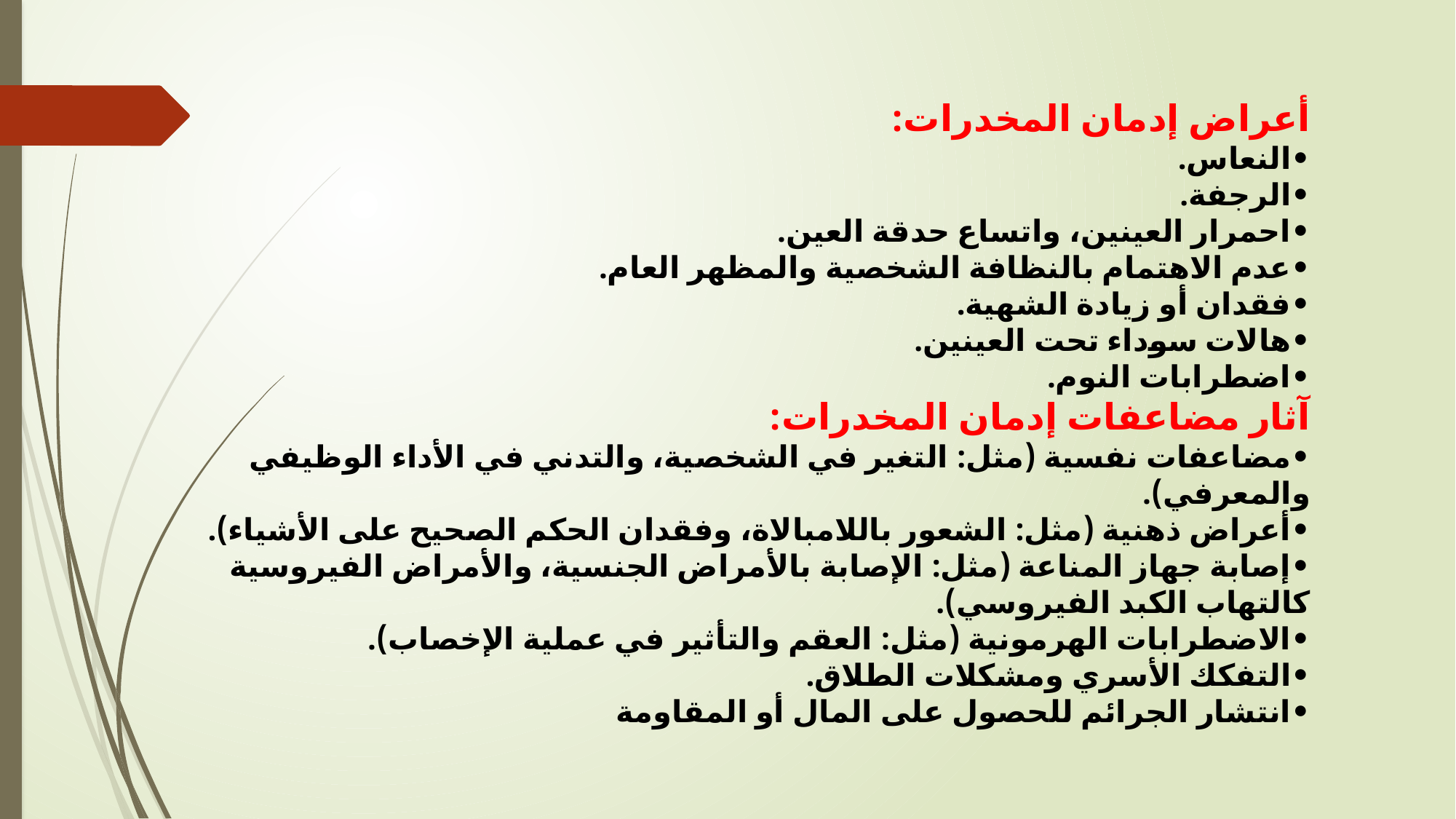

أعراض إدمان المخدرات:
•	النعاس.
•	الرجفة.
•	احمرار العينين، واتساع حدقة العين.
•	عدم الاهتمام بالنظافة الشخصية والمظهر العام.
•	فقدان أو زيادة الشهية.
•	هالات سوداء تحت العينين.
•	اضطرابات النوم.
آثار مضاعفات إدمان المخدرات:
•	مضاعفات نفسية (مثل: التغير في الشخصية، والتدني في الأداء الوظيفي والمعرفي).
•	أعراض ذهنية (مثل: الشعور باللامبالاة، وفقدان الحكم الصحيح على الأشياء).
•	إصابة جهاز المناعة (مثل: الإصابة بالأمراض الجنسية، والأمراض الفيروسية كالتهاب الكبد الفيروسي).
•	الاضطرابات الهرمونية (مثل: العقم والتأثير في عملية الإخصاب).
•	التفكك الأسري ومشكلات الطلاق.
•	انتشار الجرائم للحصول على المال أو المقاومة